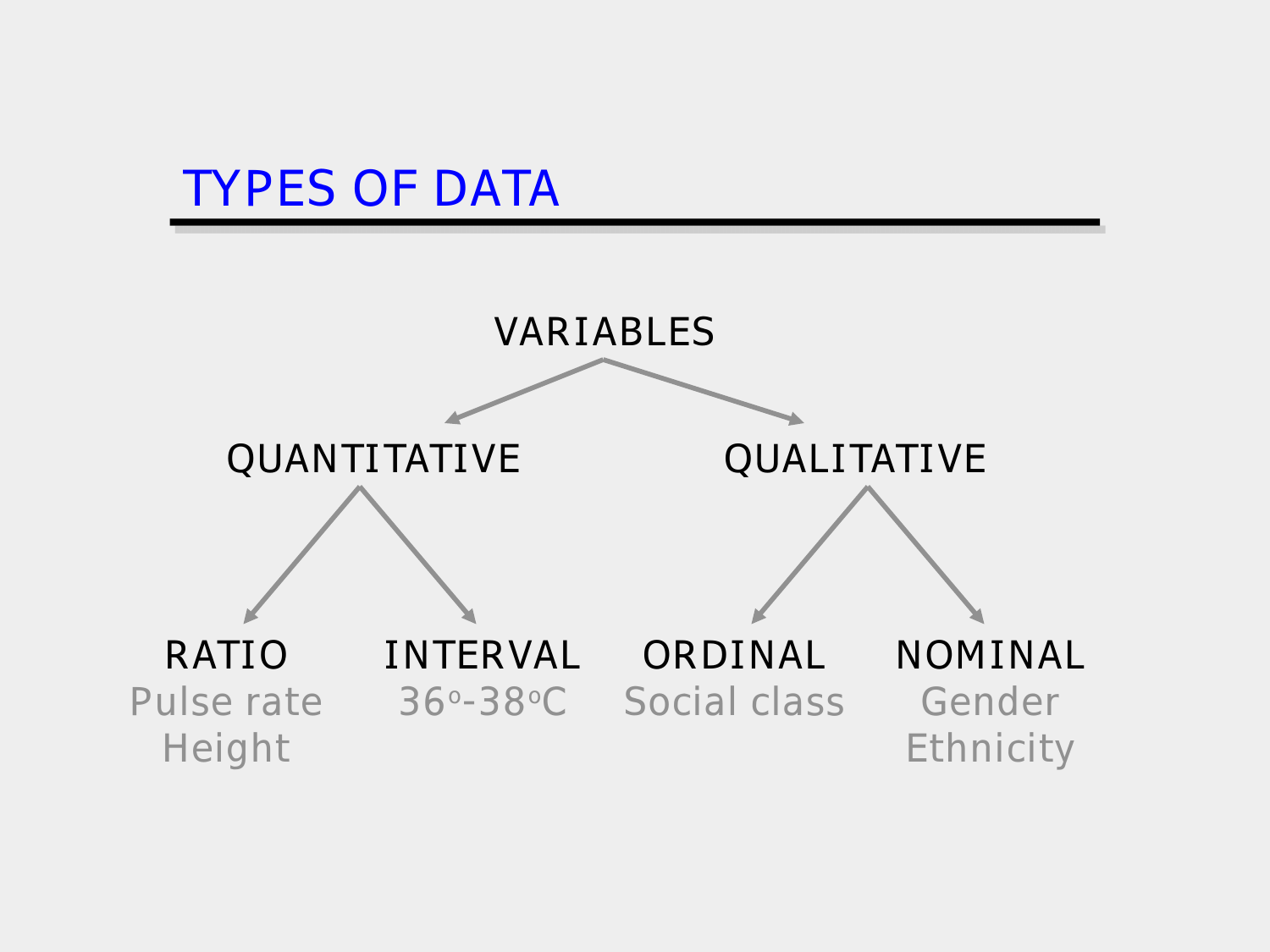

# TYPES OF DATA
VARIABLES

QUANTITATIVE
QUALITATIVE

RATIO
Pulse rate
Height
INTERVAL
36o-38oC
ORDINAL
Social class

NOMINAL
Gender
Ethnicity